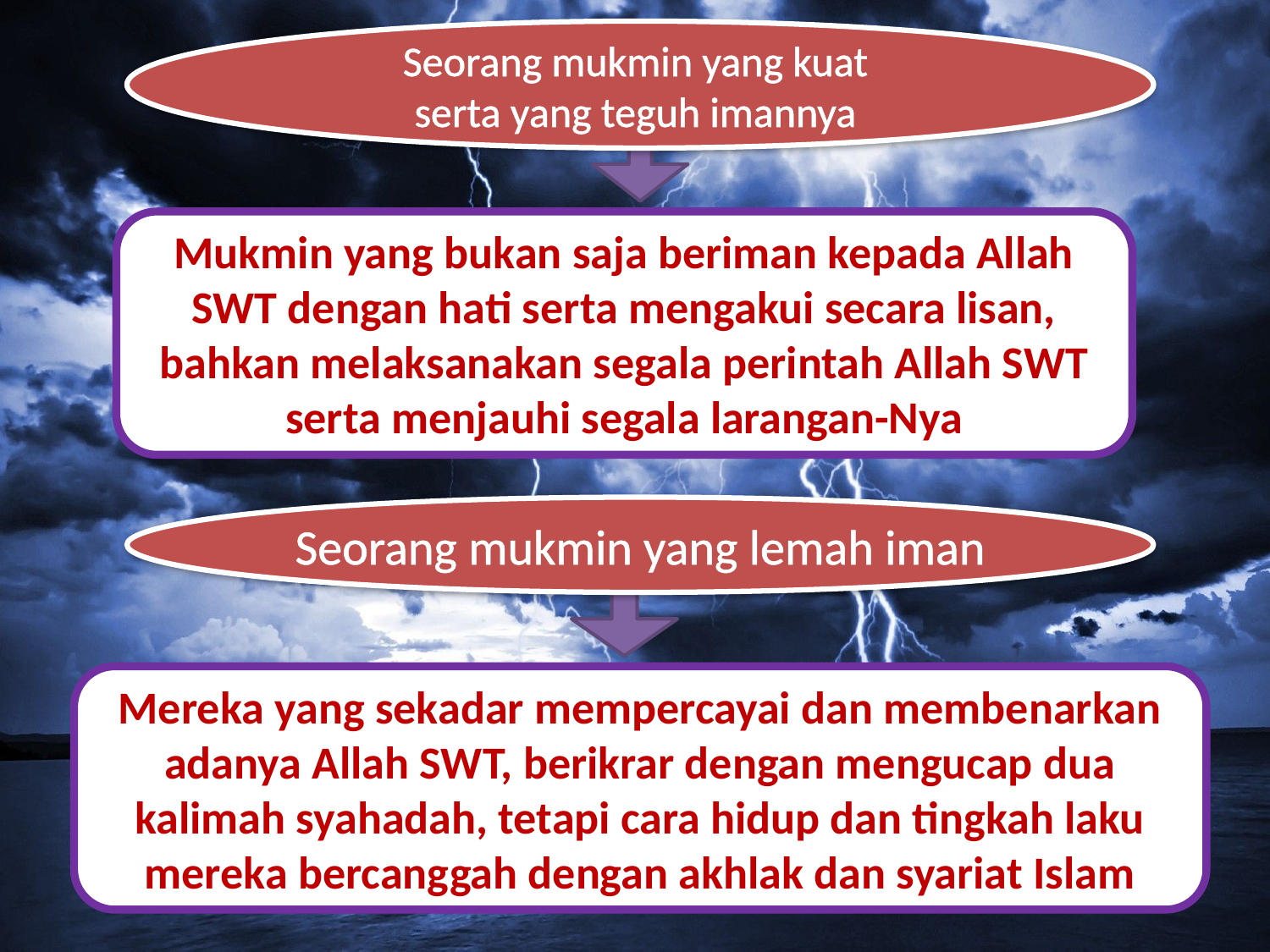

Seorang mukmin yang kuat
serta yang teguh imannya

Mukmin yang bukan saja beriman kepada Allah SWT dengan hati serta mengakui secara lisan, bahkan melaksanakan segala perintah Allah SWT serta menjauhi segala larangan-Nya
Seorang mukmin yang lemah iman

Mereka yang sekadar mempercayai dan membenarkan adanya Allah SWT, berikrar dengan mengucap dua kalimah syahadah, tetapi cara hidup dan tingkah laku mereka bercanggah dengan akhlak dan syariat Islam